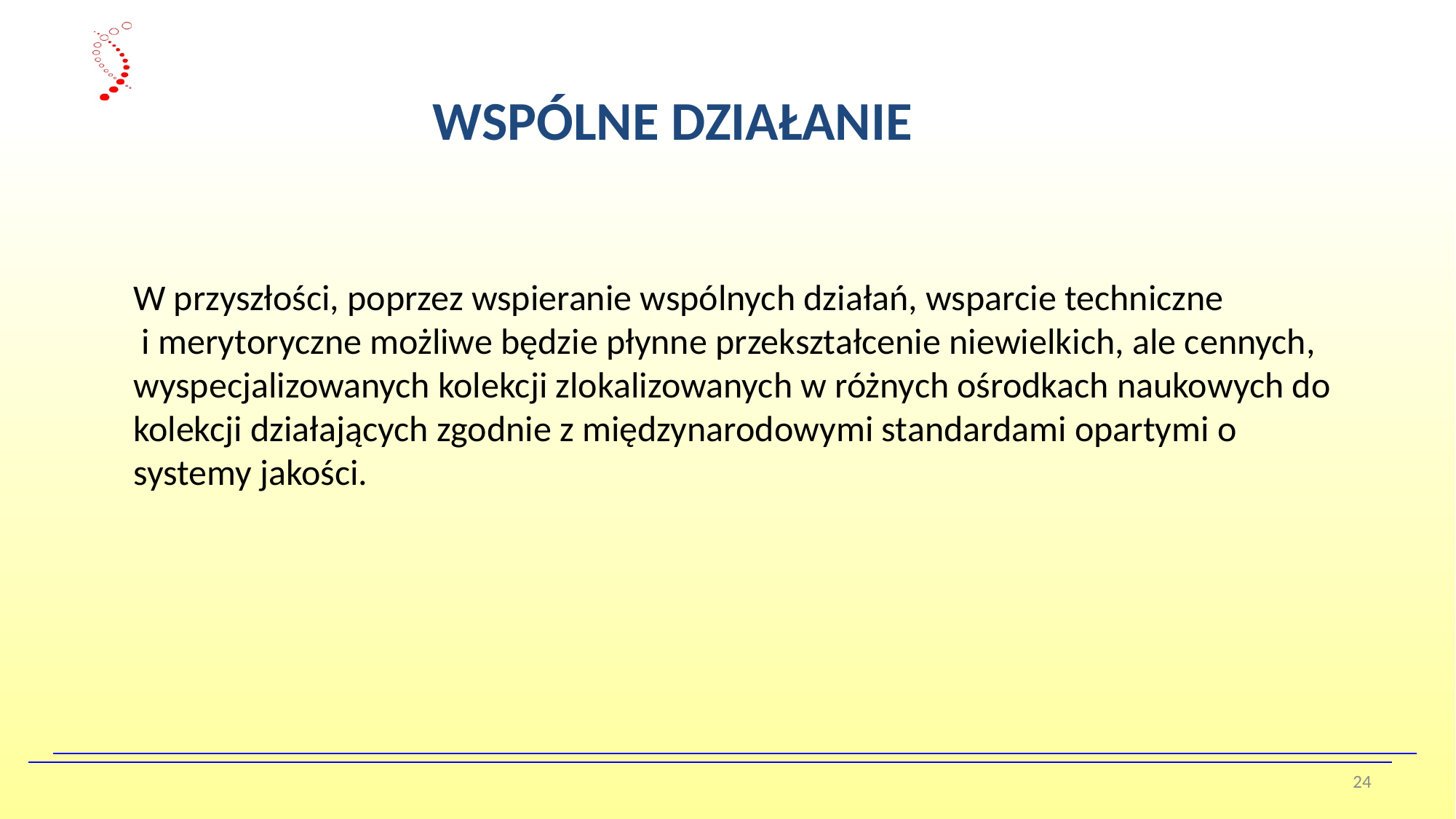

WSPÓLNE DZIAŁANIE
W przyszłości, poprzez wspieranie wspólnych działań, wsparcie techniczne
 i merytoryczne możliwe będzie płynne przekształcenie niewielkich, ale cennych, wyspecjalizowanych kolekcji zlokalizowanych w różnych ośrodkach naukowych do kolekcji działających zgodnie z międzynarodowymi standardami opartymi o systemy jakości.
24